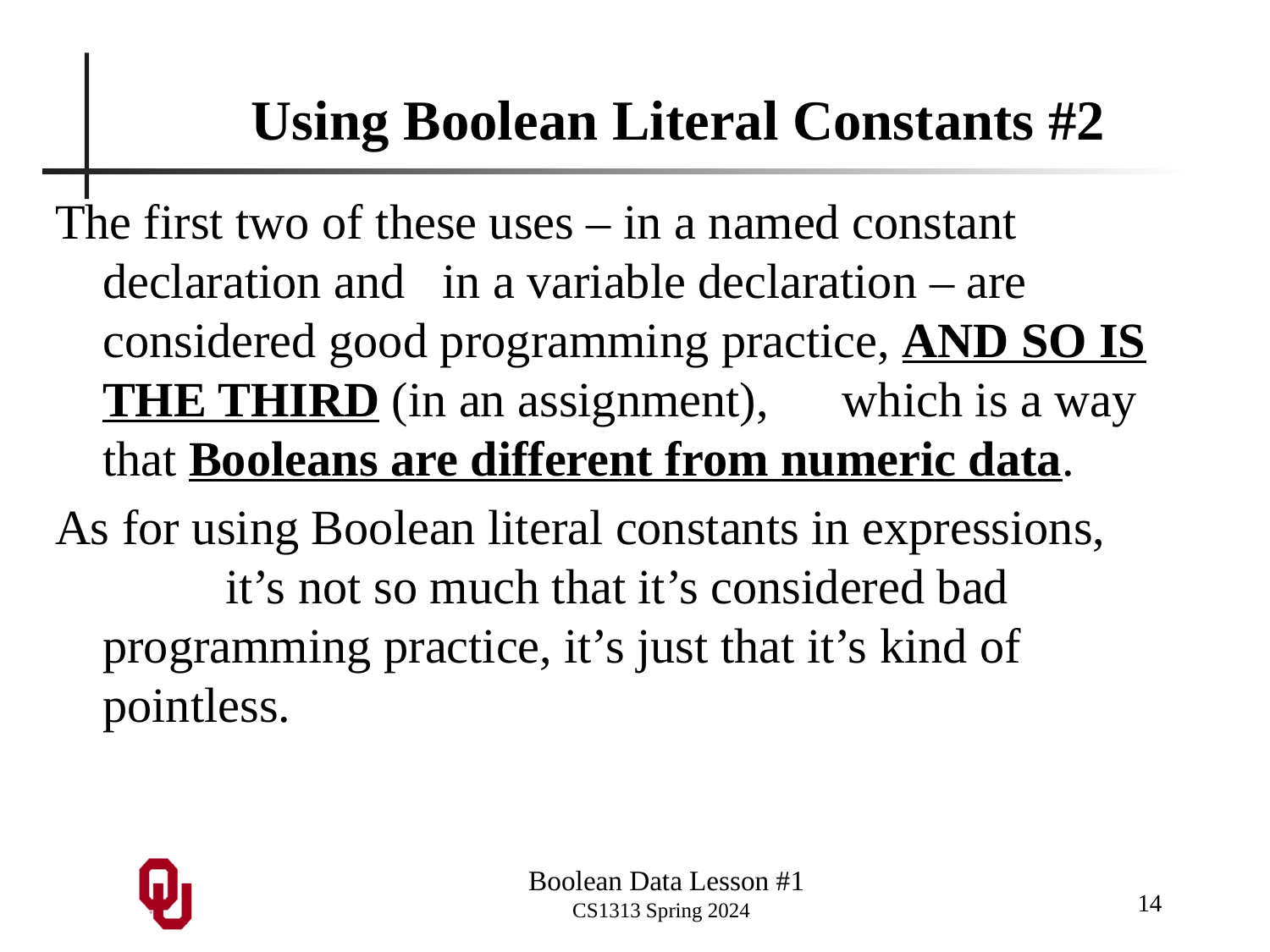

# Using Boolean Literal Constants #2
The first two of these uses – in a named constant declaration and   in a variable declaration – are considered good programming practice, AND SO IS THE THIRD (in an assignment),      which is a way that Booleans are different from numeric data.
As for using Boolean literal constants in expressions,                   it’s not so much that it’s considered bad programming practice, it’s just that it’s kind of pointless.
14
Boolean Data Lesson #1
CS1313 Spring 2024